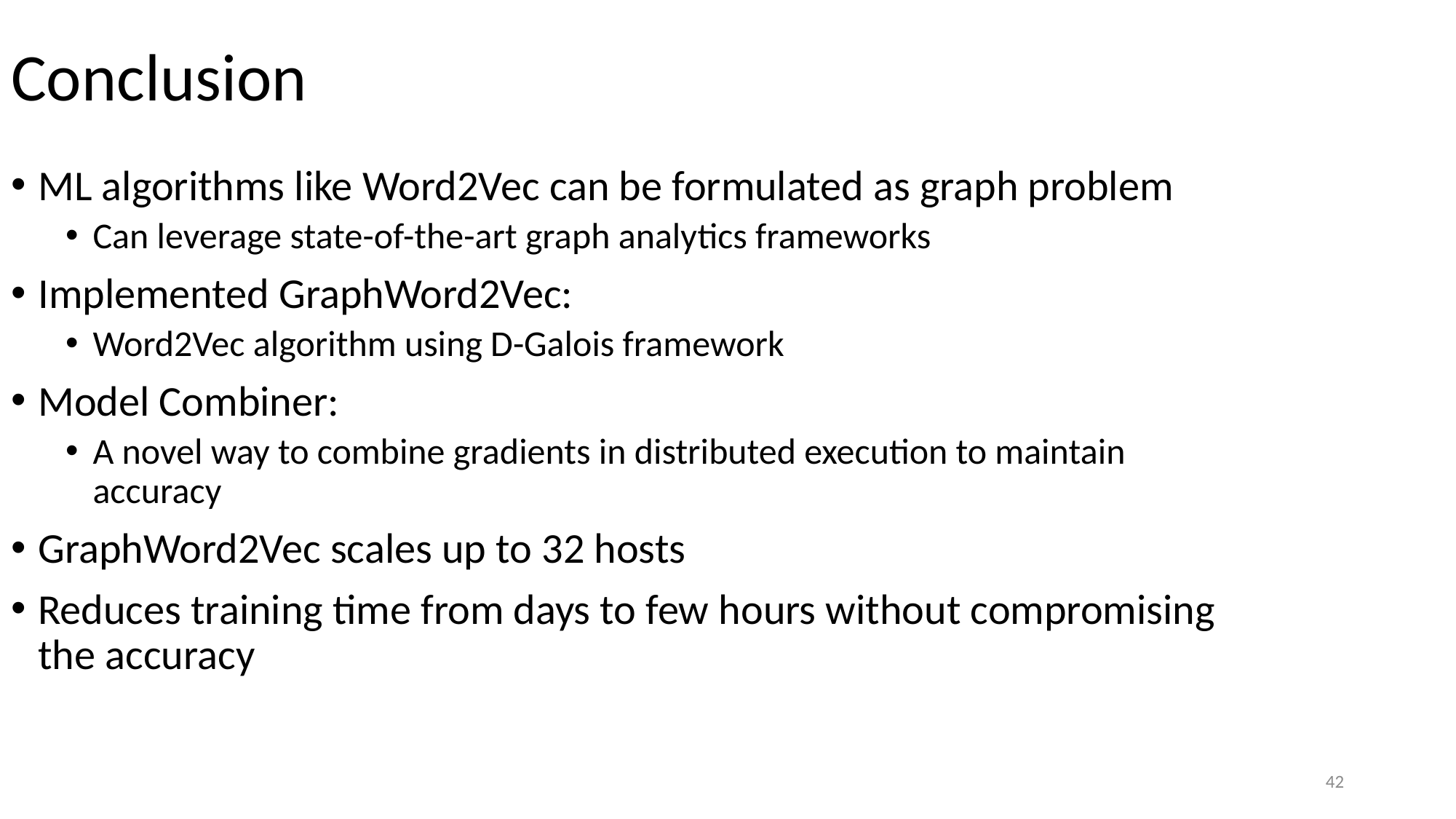

# Conclusion
ML algorithms like Word2Vec can be formulated as graph problem
Can leverage state-of-the-art graph analytics frameworks
Implemented GraphWord2Vec:
Word2Vec algorithm using D-Galois framework
Model Combiner:
A novel way to combine gradients in distributed execution to maintain accuracy
GraphWord2Vec scales up to 32 hosts
Reduces training time from days to few hours without compromising the accuracy
42